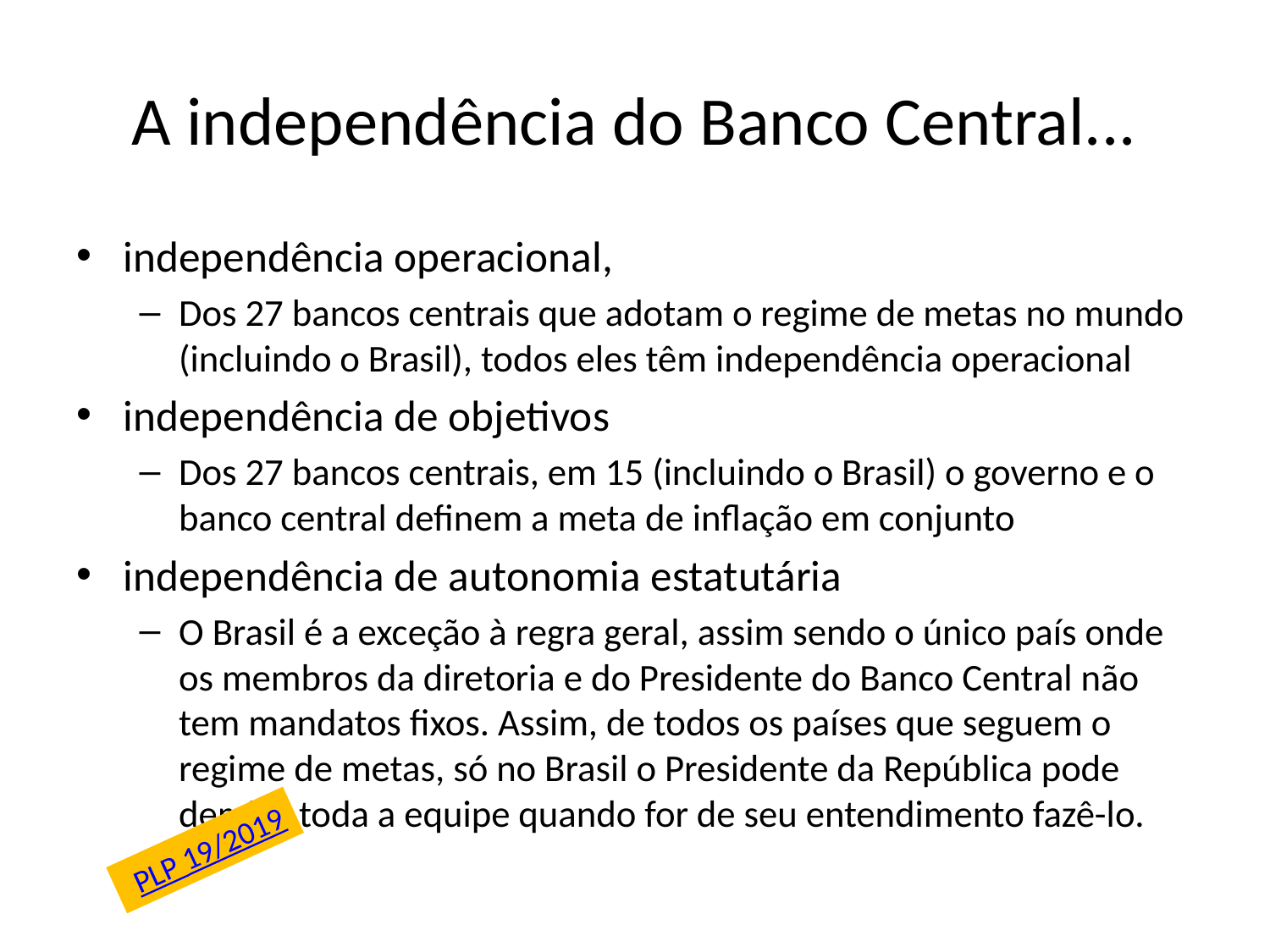

# A independência do Banco Central...
independência operacional,
Dos 27 bancos centrais que adotam o regime de metas no mundo (incluindo o Brasil), todos eles têm independência operacional
independência de objetivos
Dos 27 bancos centrais, em 15 (incluindo o Brasil) o governo e o banco central definem a meta de inflação em conjunto
independência de autonomia estatutária
O Brasil é a exceção à regra geral, assim sendo o único país onde os membros da diretoria e do Presidente do Banco Central não tem mandatos fixos. Assim, de todos os países que seguem o regime de metas, só no Brasil o Presidente da República pode demitir toda a equipe quando for de seu entendimento fazê-lo.
 PLP 19/2019